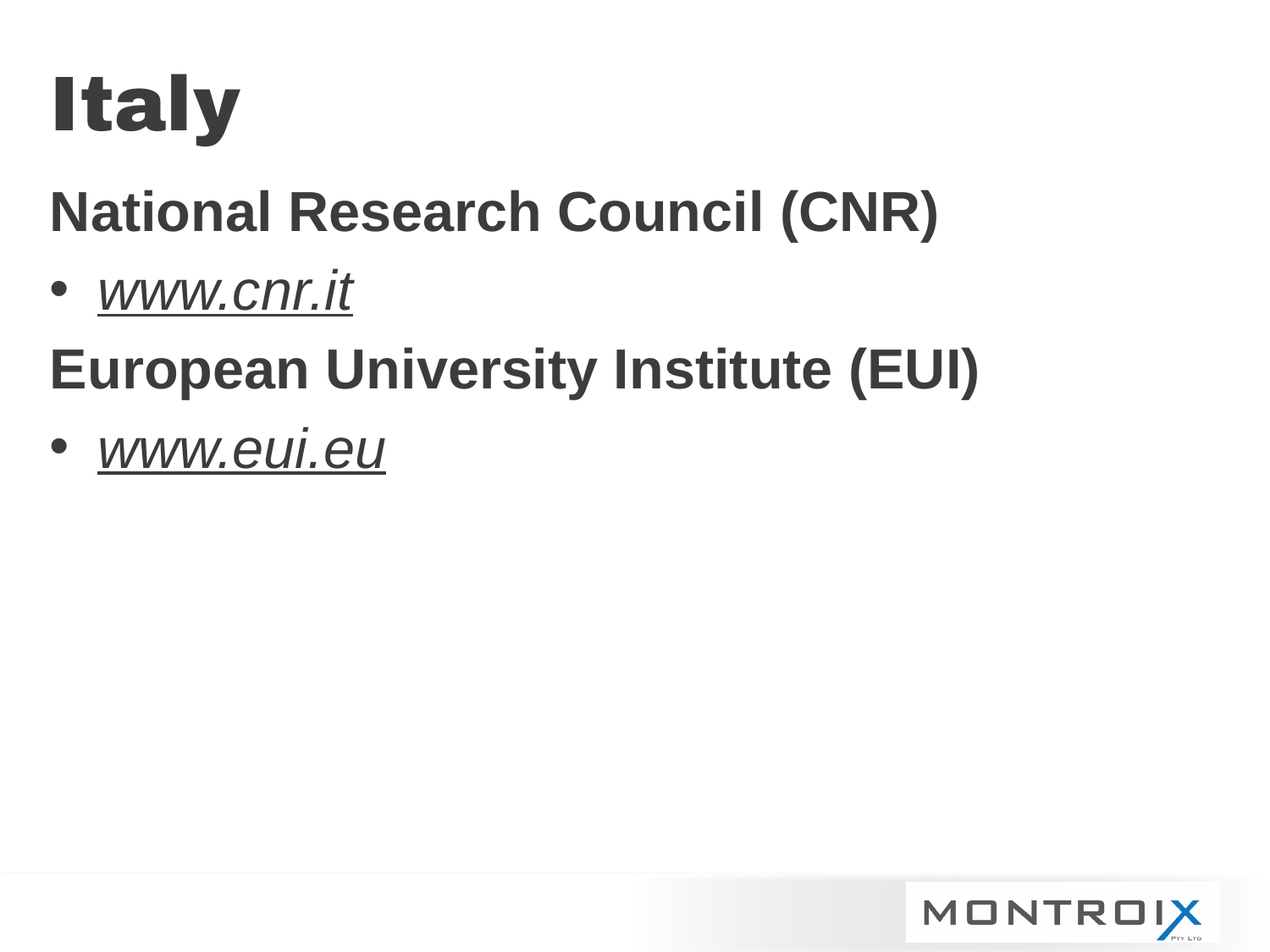

# Italy
National Research Council (CNR)
www.cnr.it
European University Institute (EUI)
www.eui.eu

13 March 2013
19